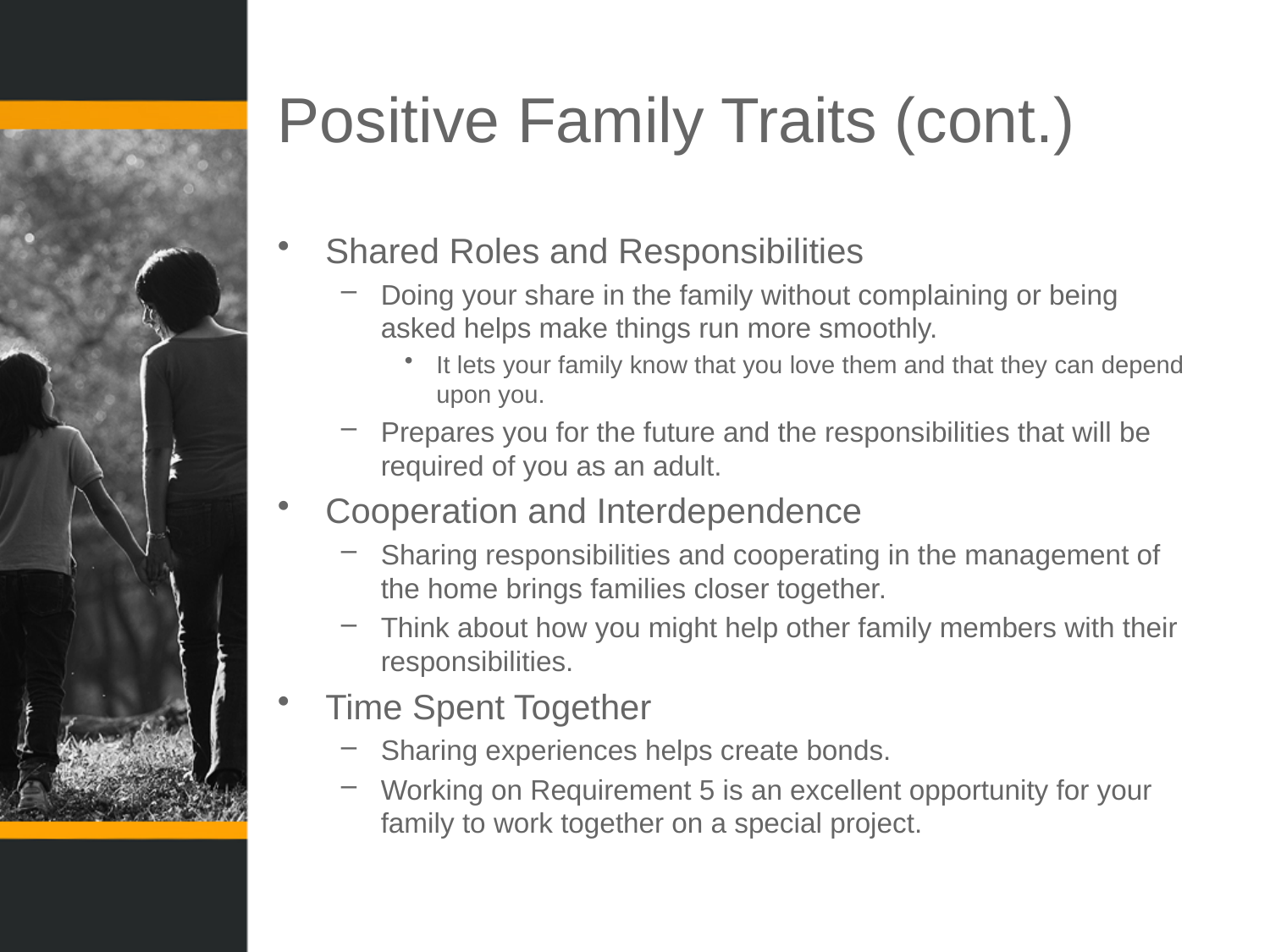

# Positive Family Traits (cont.)
Shared Roles and Responsibilities
Doing your share in the family without complaining or being asked helps make things run more smoothly.
It lets your family know that you love them and that they can depend upon you.
Prepares you for the future and the responsibilities that will be required of you as an adult.
Cooperation and Interdependence
Sharing responsibilities and cooperating in the management of the home brings families closer together.
Think about how you might help other family members with their responsibilities.
Time Spent Together
Sharing experiences helps create bonds.
Working on Requirement 5 is an excellent opportunity for your family to work together on a special project.